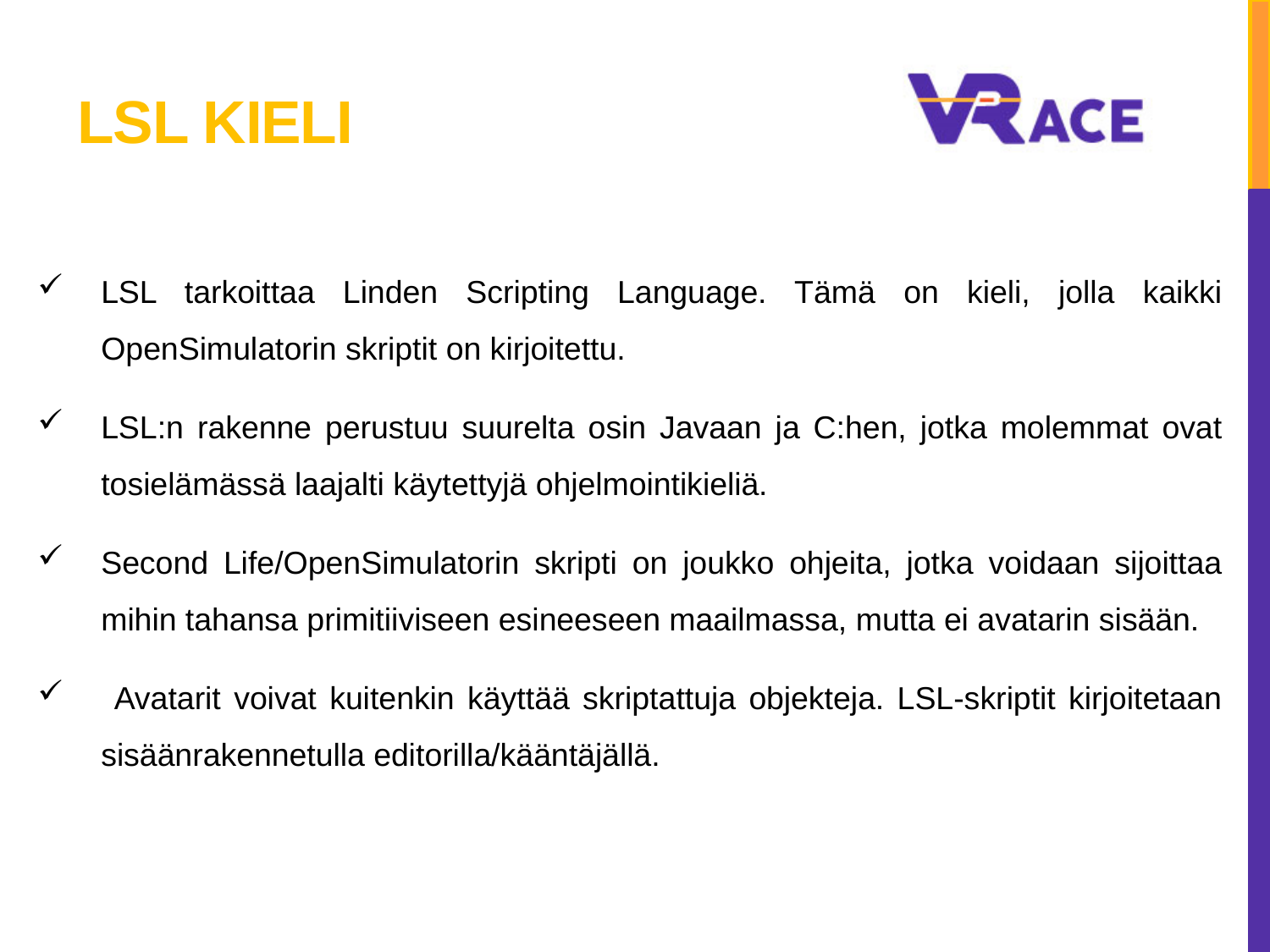

# LSL kieli
LSL tarkoittaa Linden Scripting Language. Tämä on kieli, jolla kaikki OpenSimulatorin skriptit on kirjoitettu.
LSL:n rakenne perustuu suurelta osin Javaan ja C:hen, jotka molemmat ovat tosielämässä laajalti käytettyjä ohjelmointikieliä.
Second Life/OpenSimulatorin skripti on joukko ohjeita, jotka voidaan sijoittaa mihin tahansa primitiiviseen esineeseen maailmassa, mutta ei avatarin sisään.
 Avatarit voivat kuitenkin käyttää skriptattuja objekteja. LSL-skriptit kirjoitetaan sisäänrakennetulla editorilla/kääntäjällä.